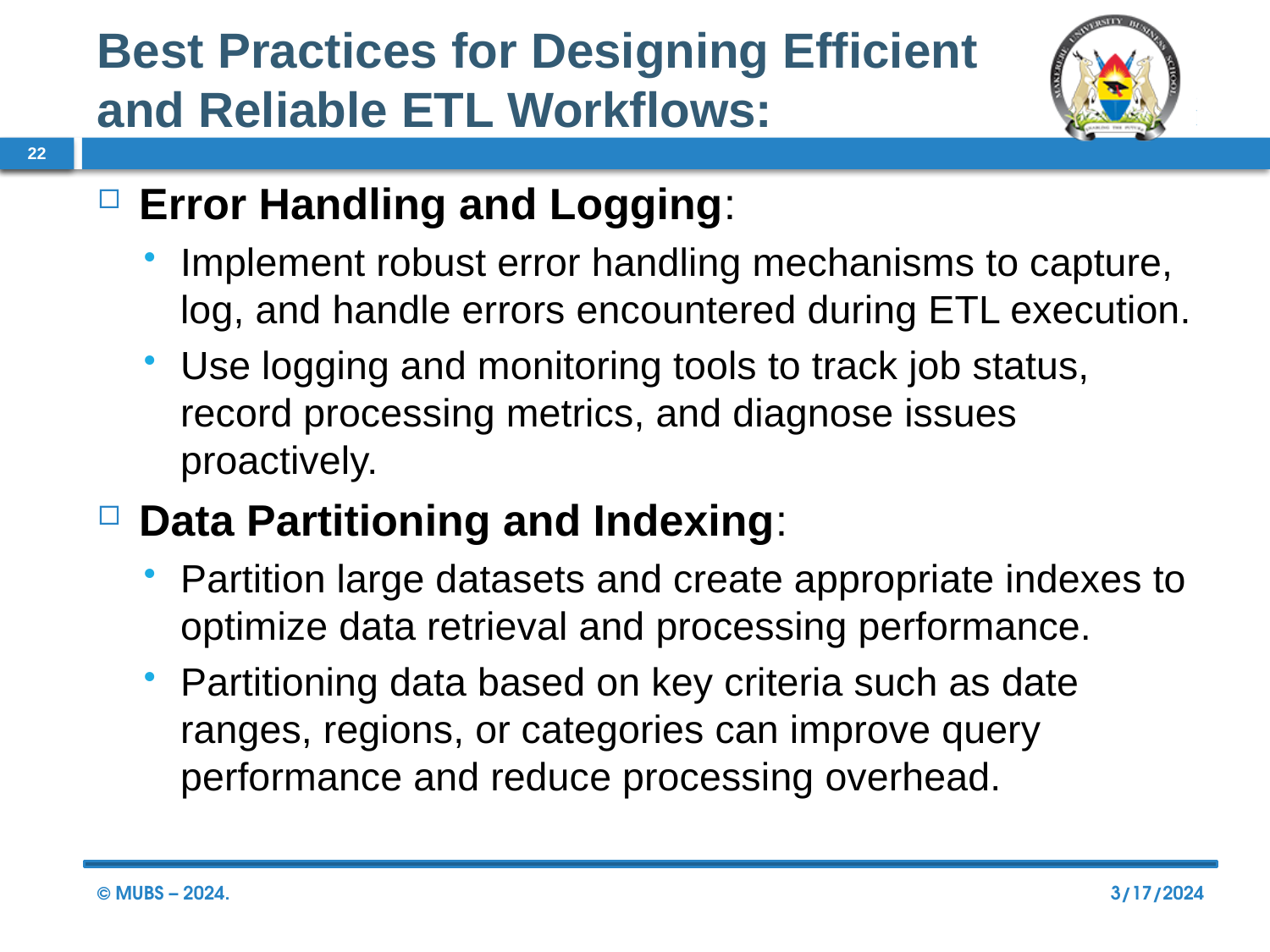

# Best Practices for Designing Efficient and Reliable ETL Workflows:
22
Error Handling and Logging:
Implement robust error handling mechanisms to capture, log, and handle errors encountered during ETL execution.
Use logging and monitoring tools to track job status, record processing metrics, and diagnose issues proactively.
Data Partitioning and Indexing:
Partition large datasets and create appropriate indexes to optimize data retrieval and processing performance.
Partitioning data based on key criteria such as date ranges, regions, or categories can improve query performance and reduce processing overhead.